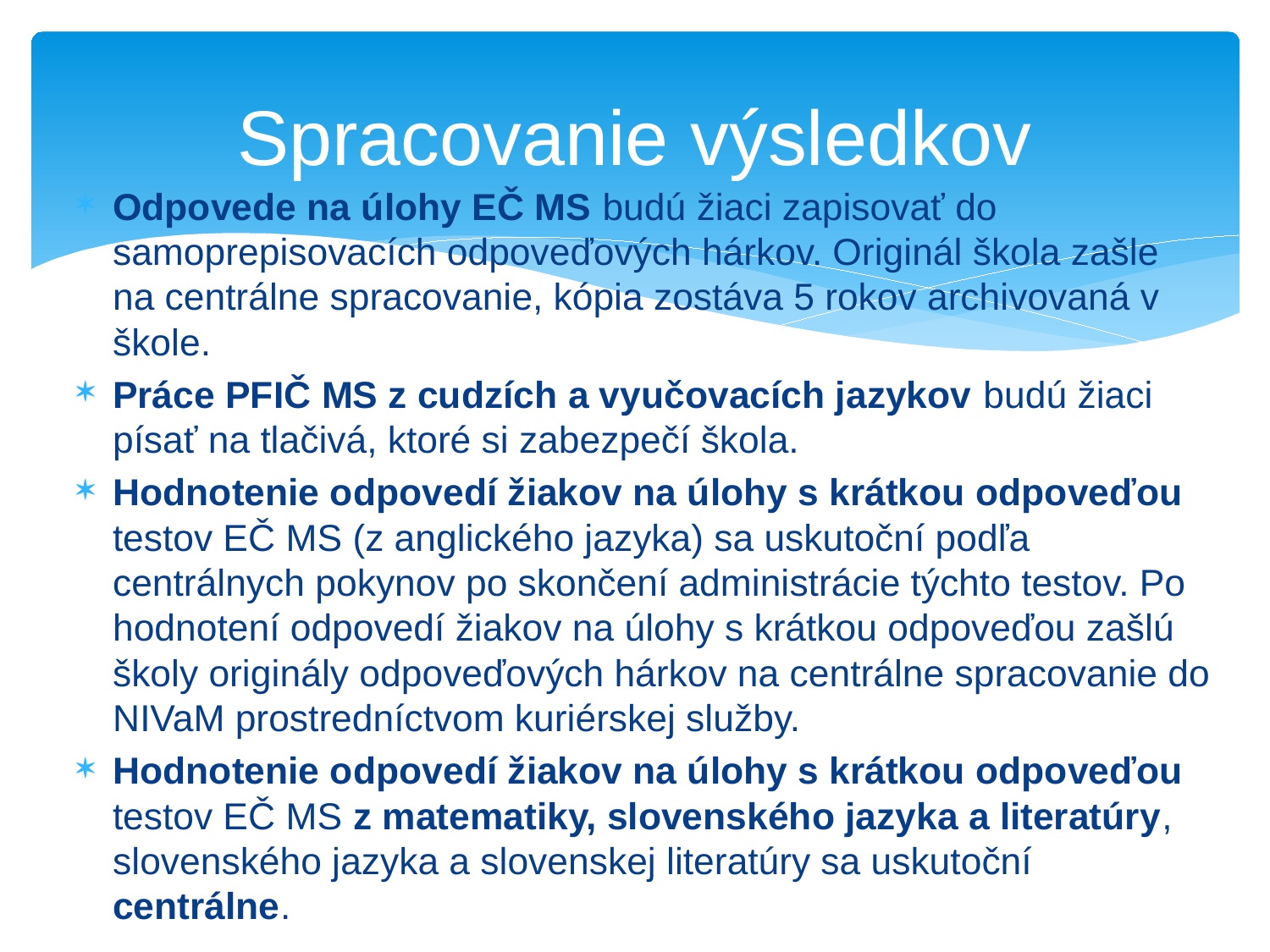

# Spracovanie výsledkov
Odpovede na úlohy EČ MS budú žiaci zapisovať do samoprepisovacích odpoveďových hárkov. Originál škola zašle na centrálne spracovanie, kópia zostáva 5 rokov archivovaná v škole.
Práce PFIČ MS z cudzích a vyučovacích jazykov budú žiaci písať na tlačivá, ktoré si zabezpečí škola.
Hodnotenie odpovedí žiakov na úlohy s krátkou odpoveďou testov EČ MS (z anglického jazyka) sa uskutoční podľa centrálnych pokynov po skončení administrácie týchto testov. Po hodnotení odpovedí žiakov na úlohy s krátkou odpoveďou zašlú školy originály odpoveďových hárkov na centrálne spracovanie do NIVaM prostredníctvom kuriérskej služby.
Hodnotenie odpovedí žiakov na úlohy s krátkou odpoveďou testov EČ MS z matematiky, slovenského jazyka a literatúry, slovenského jazyka a slovenskej literatúry sa uskutoční centrálne.